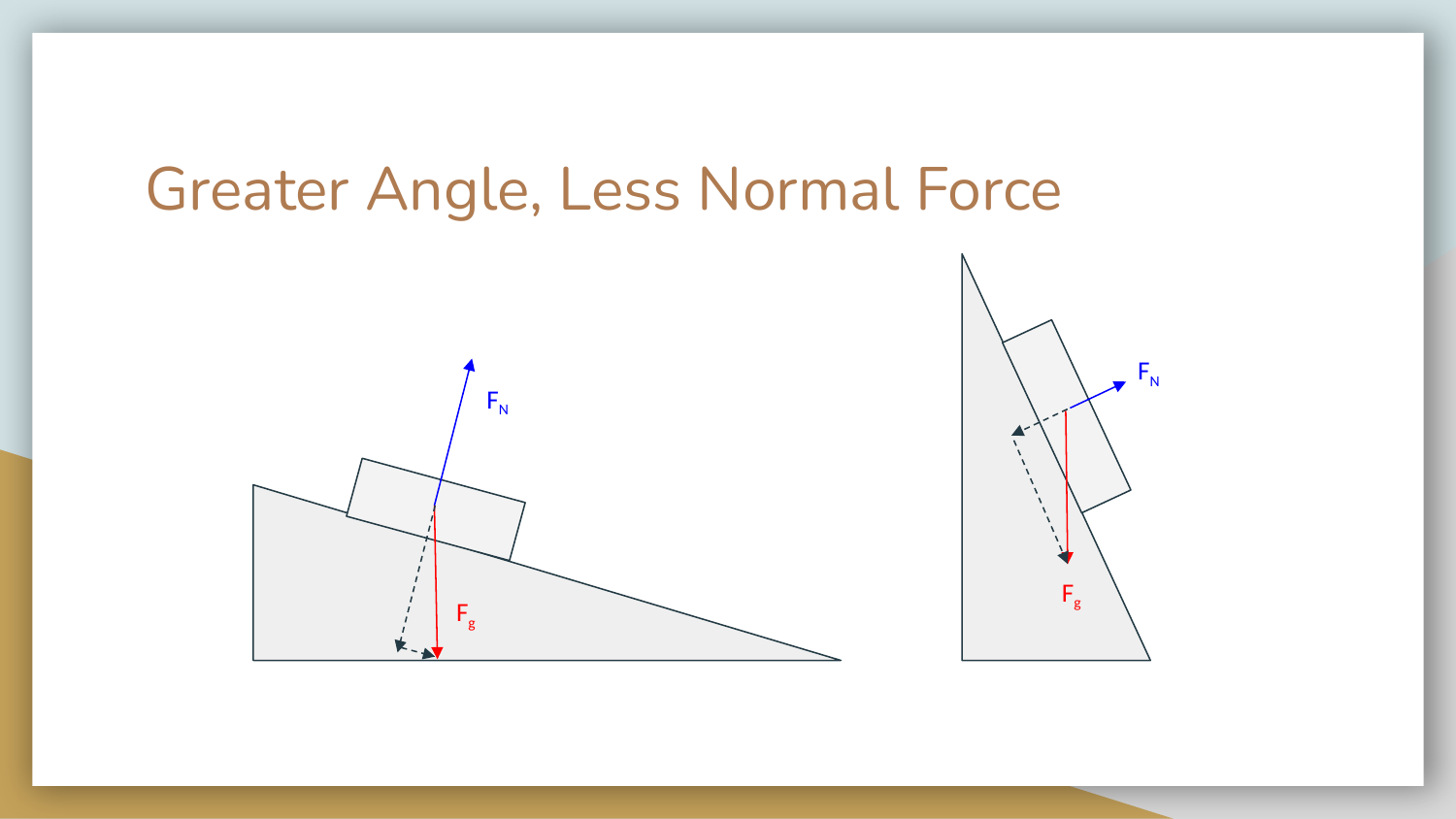

# Greater Angle, Less Normal Force
FN

Fg
FN

Fg